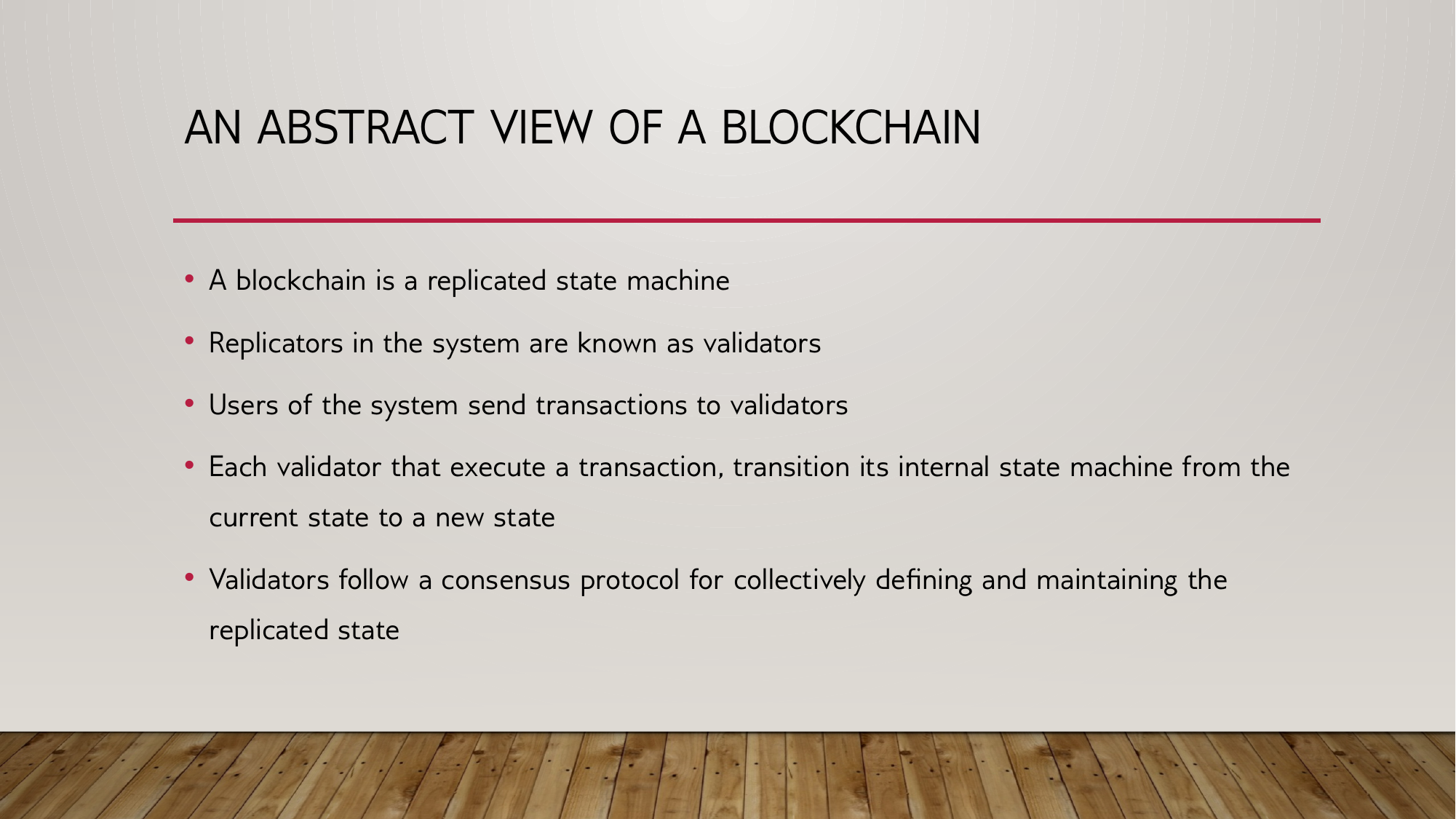

# An Abstract View of a Blockchain
A blockchain is a replicated state machine
Replicators in the system are known as validators
Users of the system send transactions to validators
Each validator that execute a transaction, transition its internal state machine from the current state to a new state
Validators follow a consensus protocol for collectively defining and maintaining the replicated state